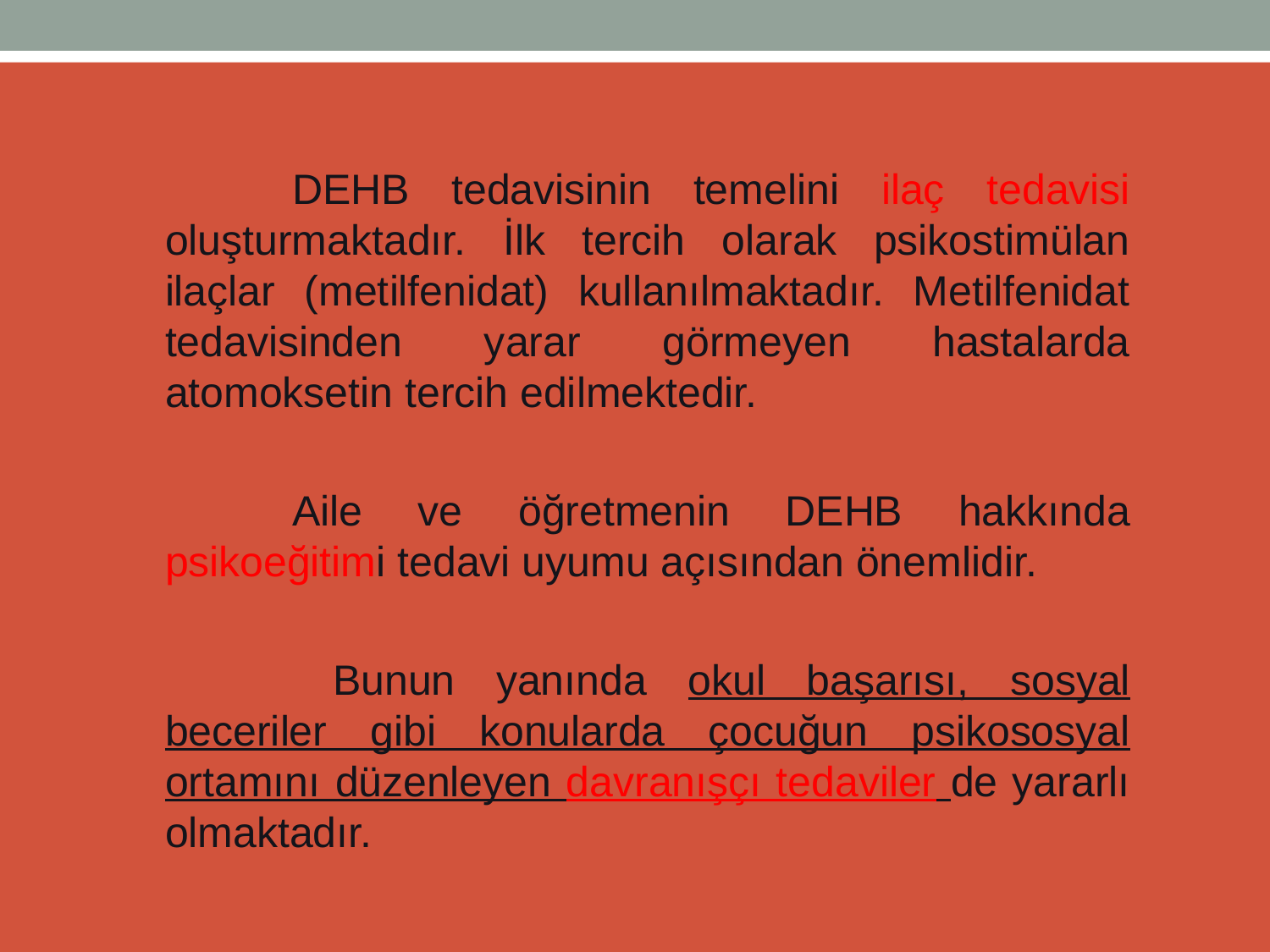

DEHB tedavisinin temelini ilaç tedavisi oluşturmaktadır. İlk tercih olarak psikostimülan ilaçlar (metilfenidat) kullanılmaktadır. Metilfenidat tedavisinden yarar görmeyen hastalarda atomoksetin tercih edilmektedir.

		Aile ve öğretmenin DEHB hakkında psikoeğitimi tedavi uyumu açısından önemlidir.

		 Bunun yanında okul başarısı, sosyal beceriler gibi konularda çocuğun psikososyal ortamını düzenleyen davranışçı tedaviler de yararlı olmaktadır.